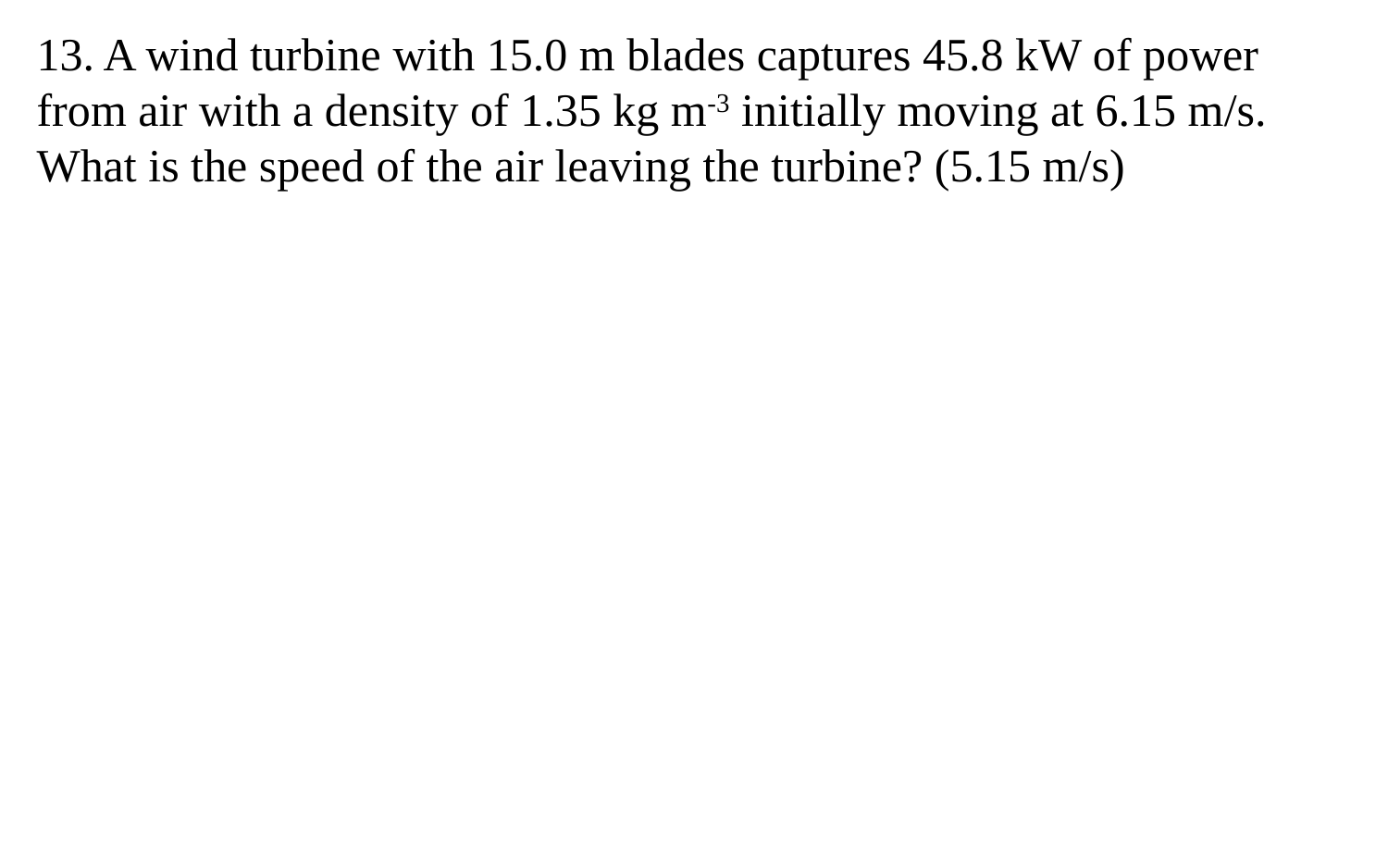

13. A wind turbine with 15.0 m blades captures 45.8 kW of power from air with a density of 1.35 kg m-3 initially moving at 6.15 m/s.  What is the speed of the air leaving the turbine? (5.15 m/s)